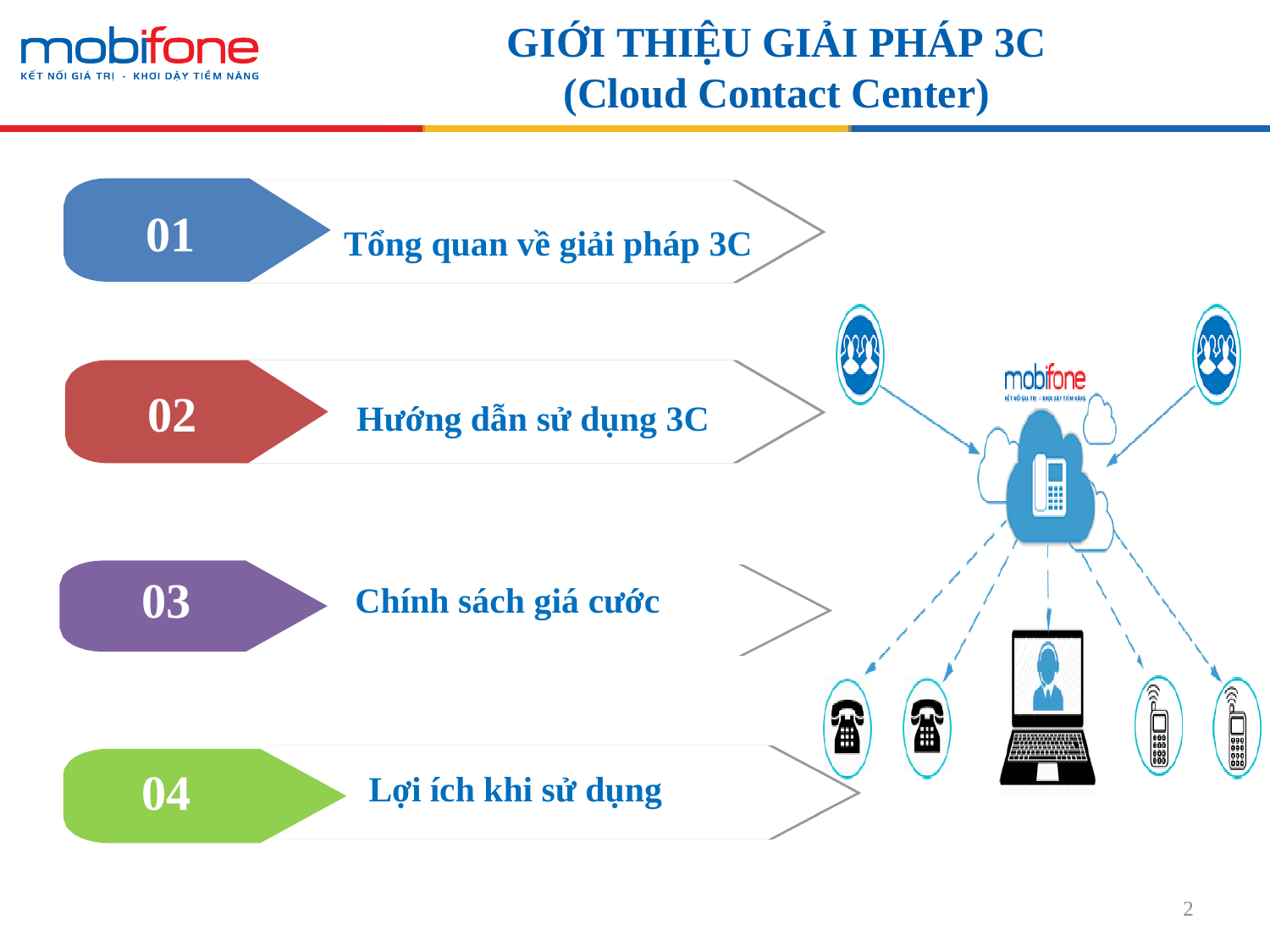

# GIỚI THIỆU GIẢI PHÁP 3C
(Cloud Contact Center)

01
Tổng quan về giải pháp 3C

02
Hướng dẫn sử dụng 3C
03
Chính sách giá cước
04
Lợi ích khi sử dụng
2